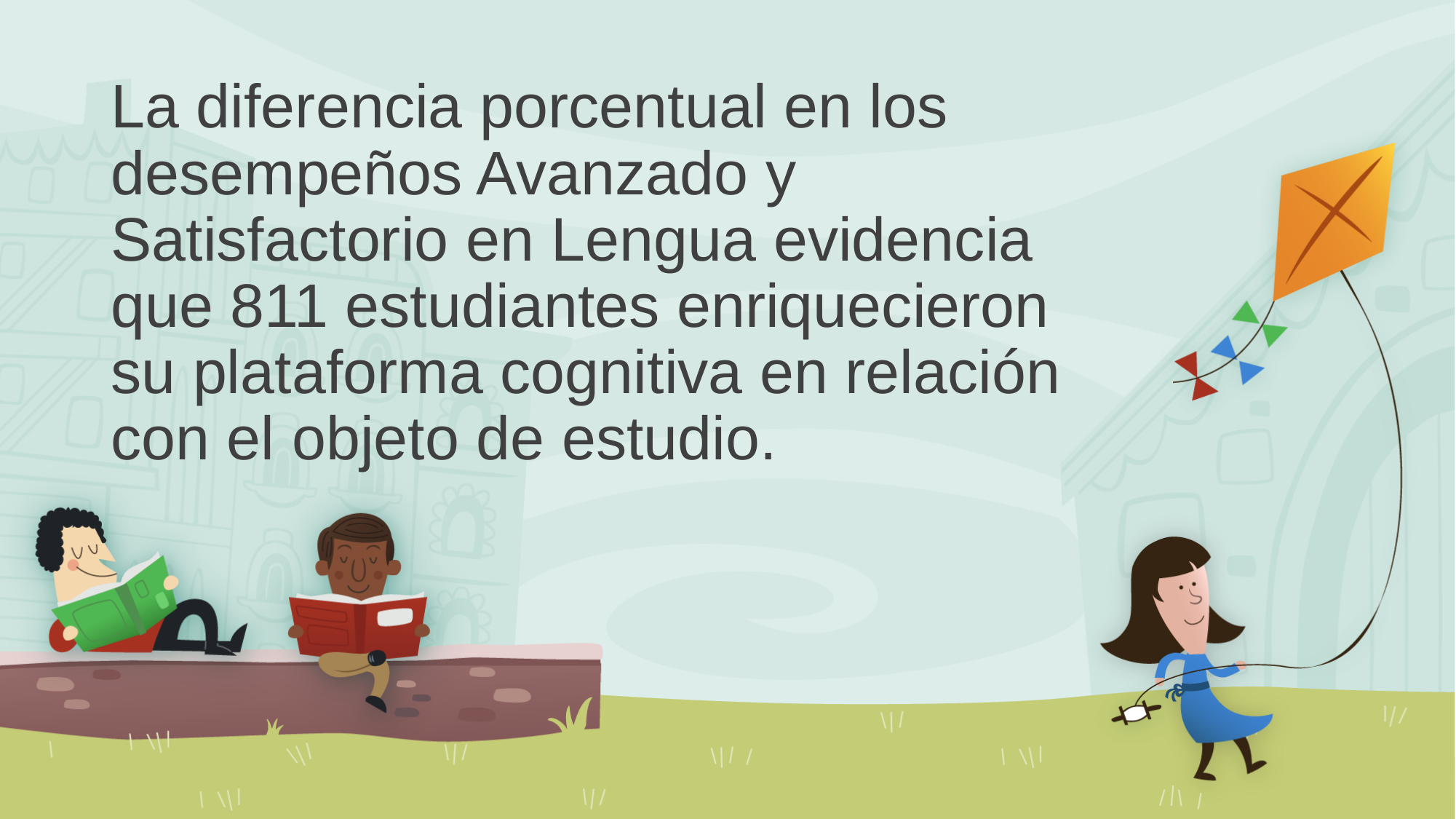

# La diferencia porcentual en los desempeños Avanzado y Satisfactorio en Lengua evidencia que 811 estudiantes enriquecieron su plataforma cognitiva en relación con el objeto de estudio.